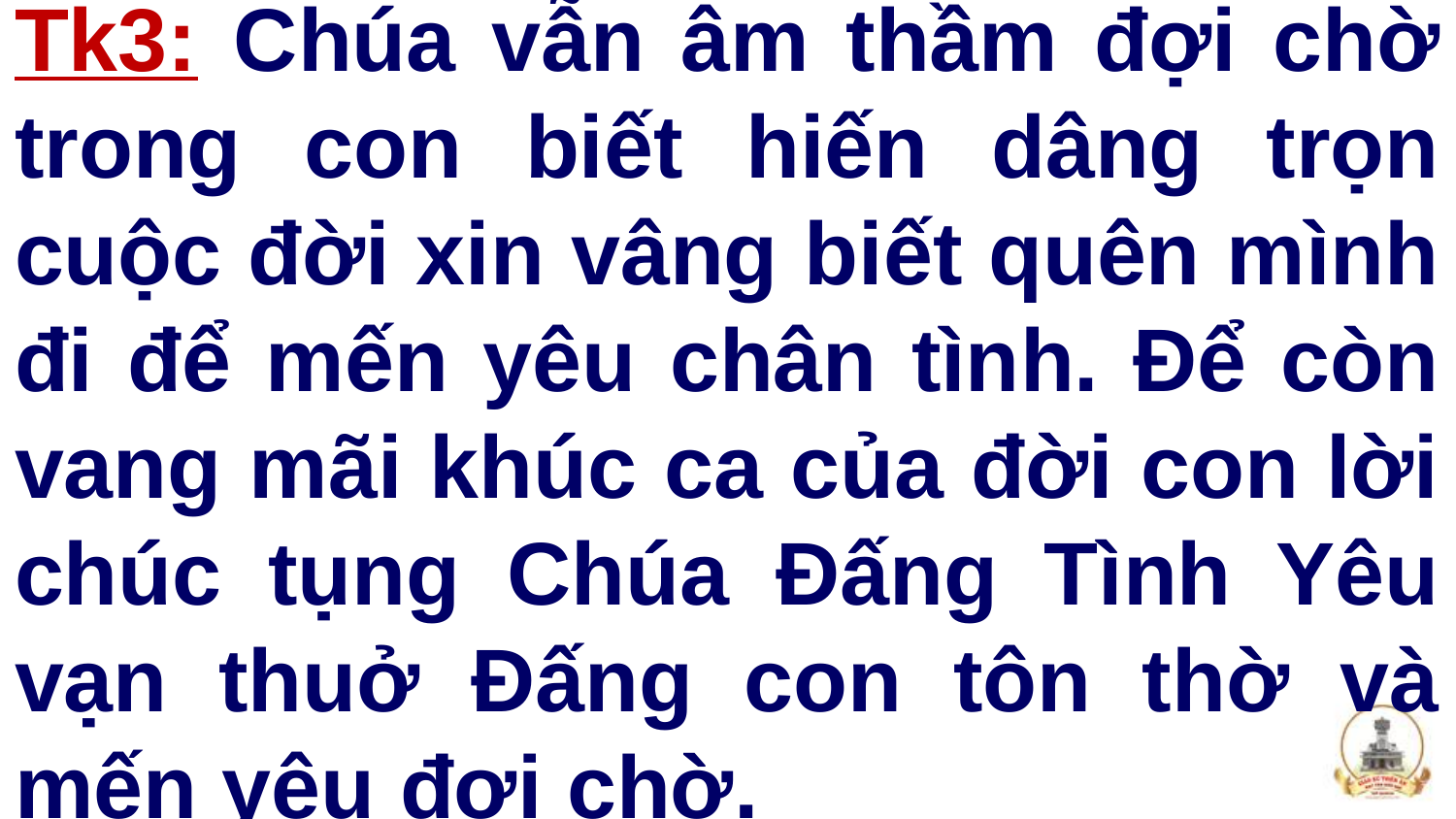

# Tk3: Chúa vẫn âm thầm đợi chờ trong con biết hiến dâng trọn cuộc đời xin vâng biết quên mình đi để mến yêu chân tình. Để còn vang mãi khúc ca của đời con lời chúc tụng Chúa Đấng Tình Yêu vạn thuở Đấng con tôn thờ và mến yêu đợi chờ.